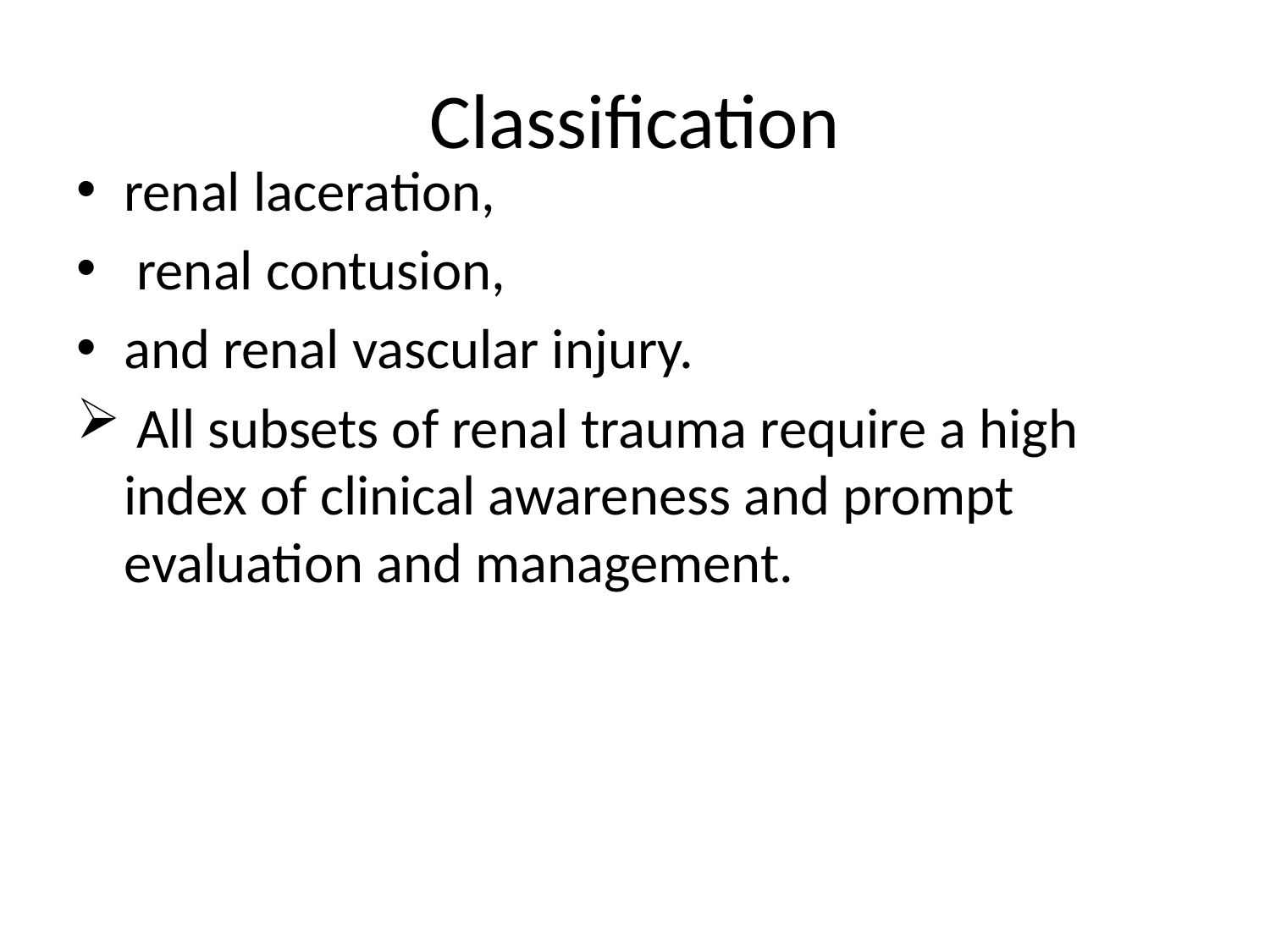

# Classification
renal laceration,
 renal contusion,
and renal vascular injury.
 All subsets of renal trauma require a high index of clinical awareness and prompt evaluation and management.